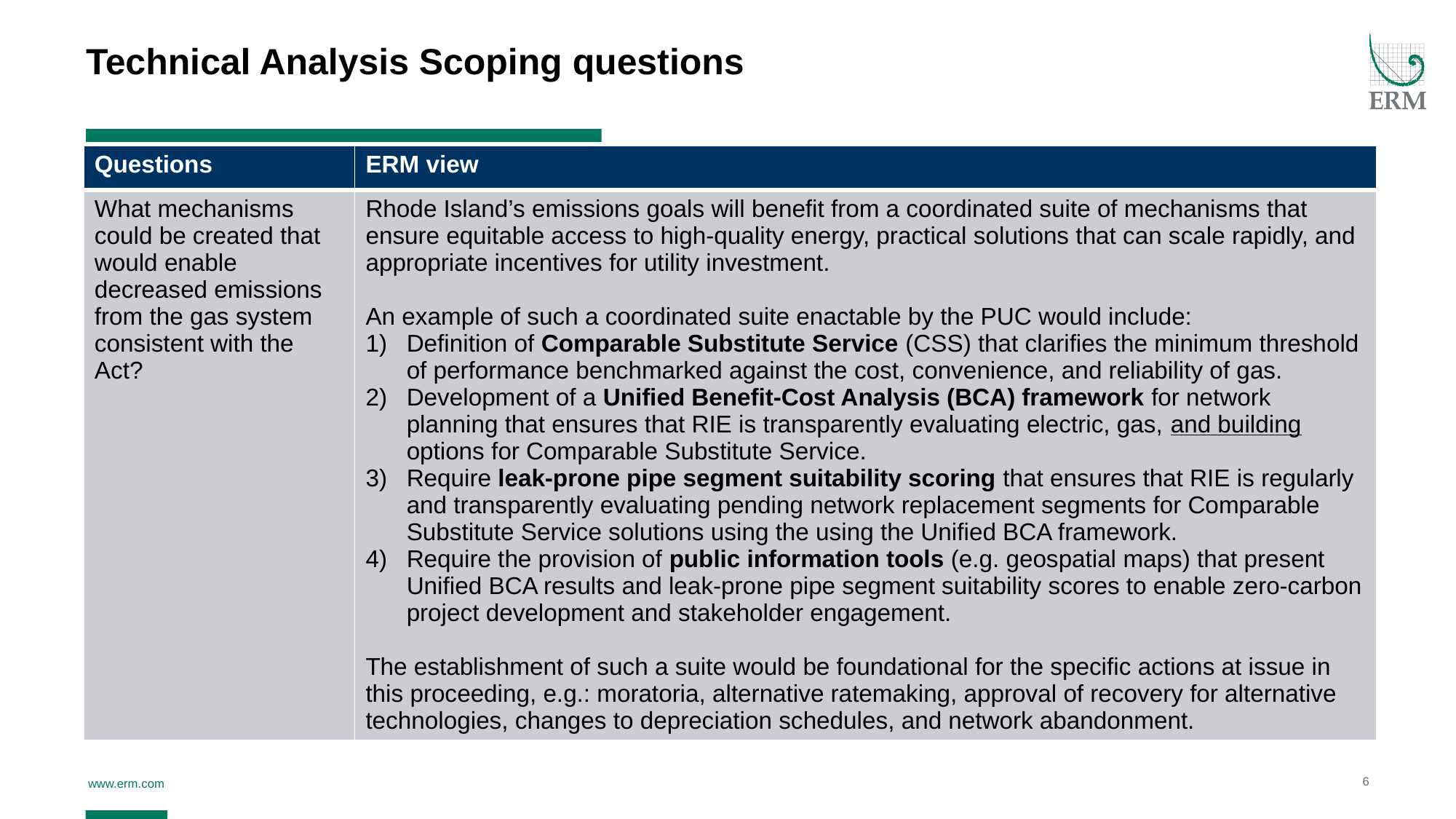

# Technical Analysis Scoping questions
| Questions | ERM view |
| --- | --- |
| What mechanisms could be created that would enable decreased emissions from the gas system consistent with the Act? | Rhode Island’s emissions goals will benefit from a coordinated suite of mechanisms that ensure equitable access to high-quality energy, practical solutions that can scale rapidly, and appropriate incentives for utility investment. An example of such a coordinated suite enactable by the PUC would include: Definition of Comparable Substitute Service (CSS) that clarifies the minimum threshold of performance benchmarked against the cost, convenience, and reliability of gas. Development of a Unified Benefit-Cost Analysis (BCA) framework for network planning that ensures that RIE is transparently evaluating electric, gas, and building options for Comparable Substitute Service. Require leak-prone pipe segment suitability scoring that ensures that RIE is regularly and transparently evaluating pending network replacement segments for Comparable Substitute Service solutions using the using the Unified BCA framework. Require the provision of public information tools (e.g. geospatial maps) that present Unified BCA results and leak-prone pipe segment suitability scores to enable zero-carbon project development and stakeholder engagement. The establishment of such a suite would be foundational for the specific actions at issue in this proceeding, e.g.: moratoria, alternative ratemaking, approval of recovery for alternative technologies, changes to depreciation schedules, and network abandonment. |
6